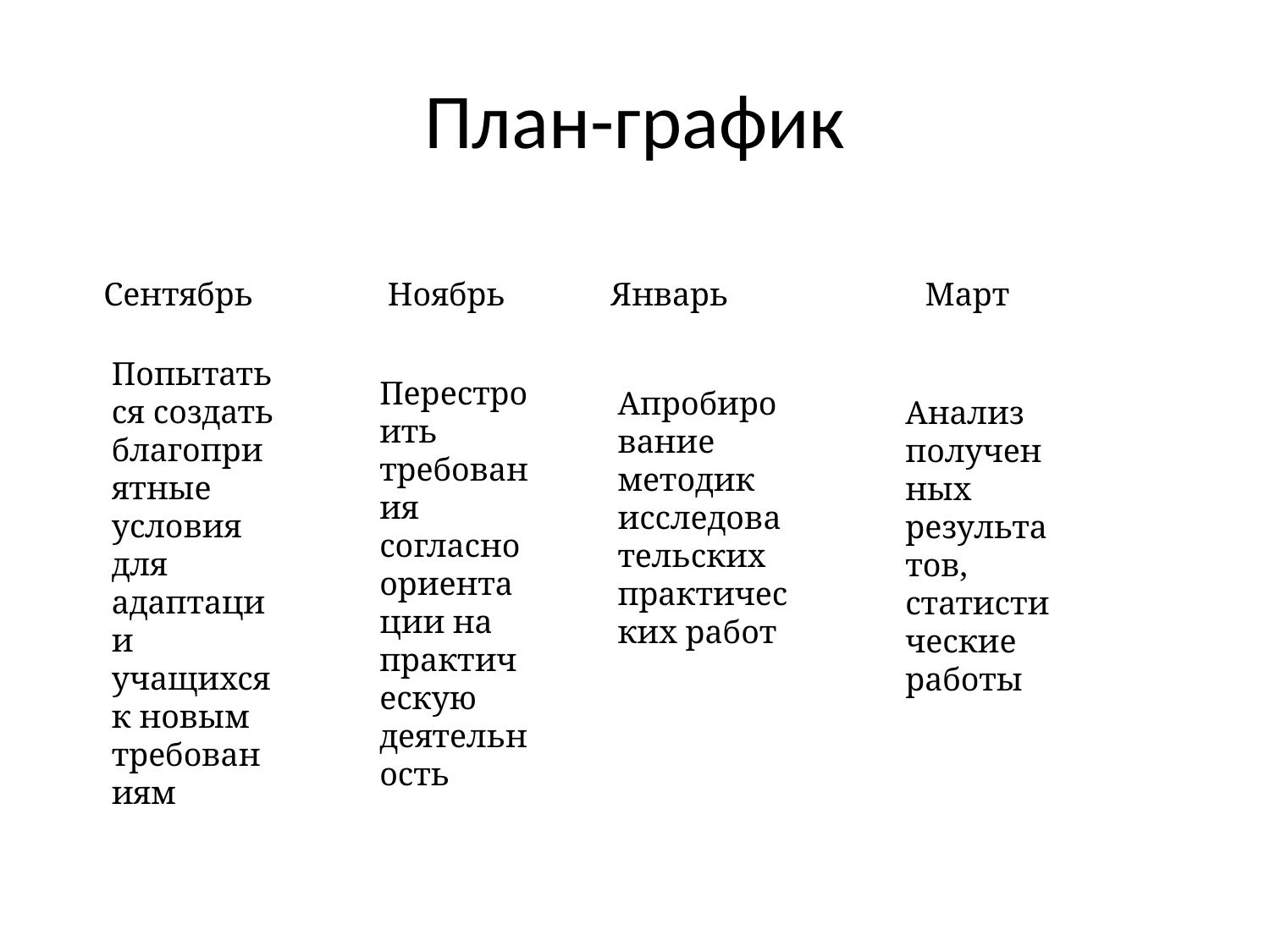

# План-график
Сентябрь
Ноябрь
Январь
Март
Попытаться создать благоприятные условия для адаптации учащихся к новым требованиям
Перестроить требования согласно ориентации на практическую деятельность
Апробирование методик исследовательских практических работ
Анализ полученных результатов, статистические работы